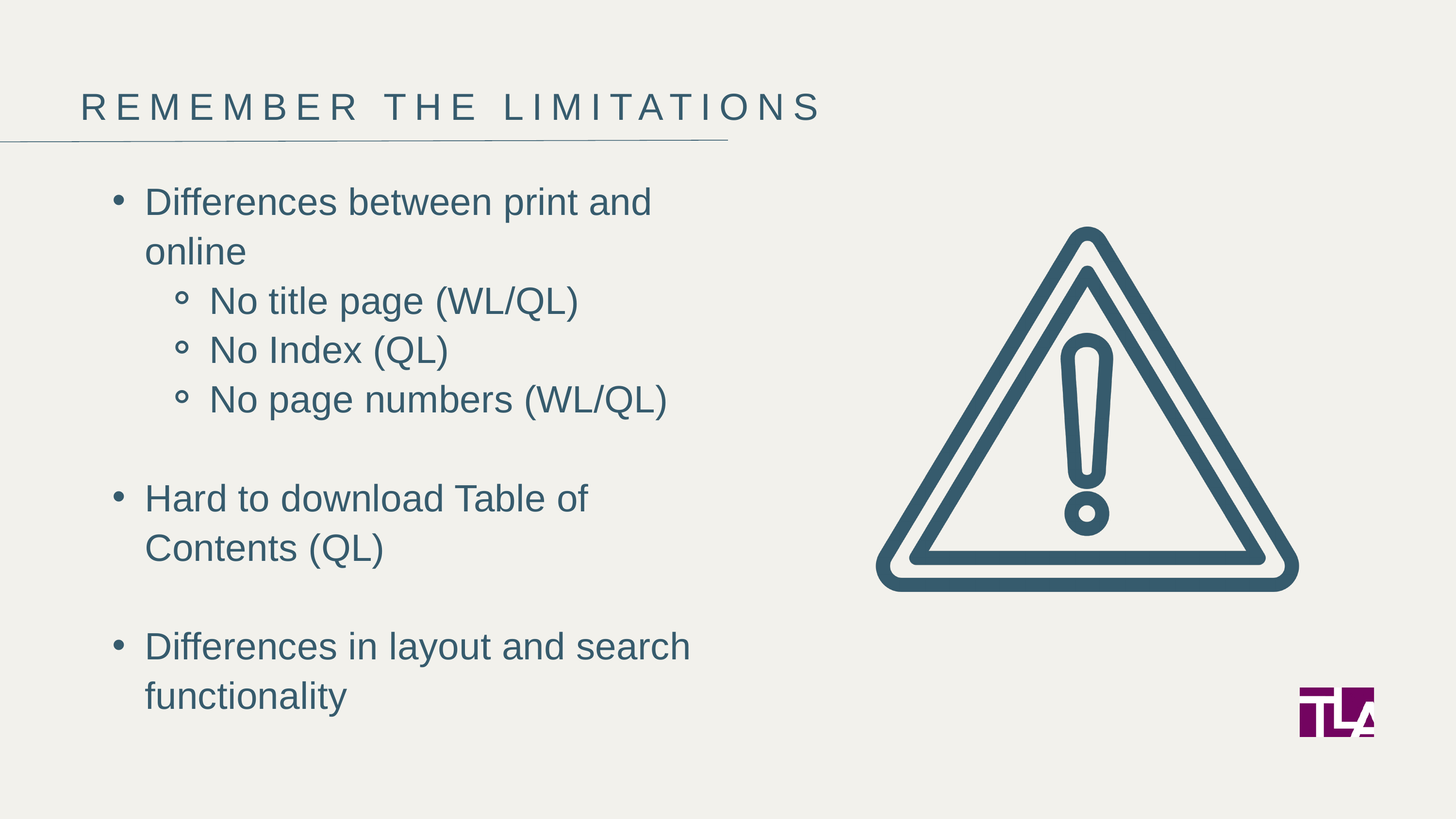

REMEMBER THE LIMITATIONS

Differences between print and online
No title page (WL/QL)
No Index (QL)
No page numbers (WL/QL)

Hard to download Table of Contents (QL)

Differences in layout and search functionality